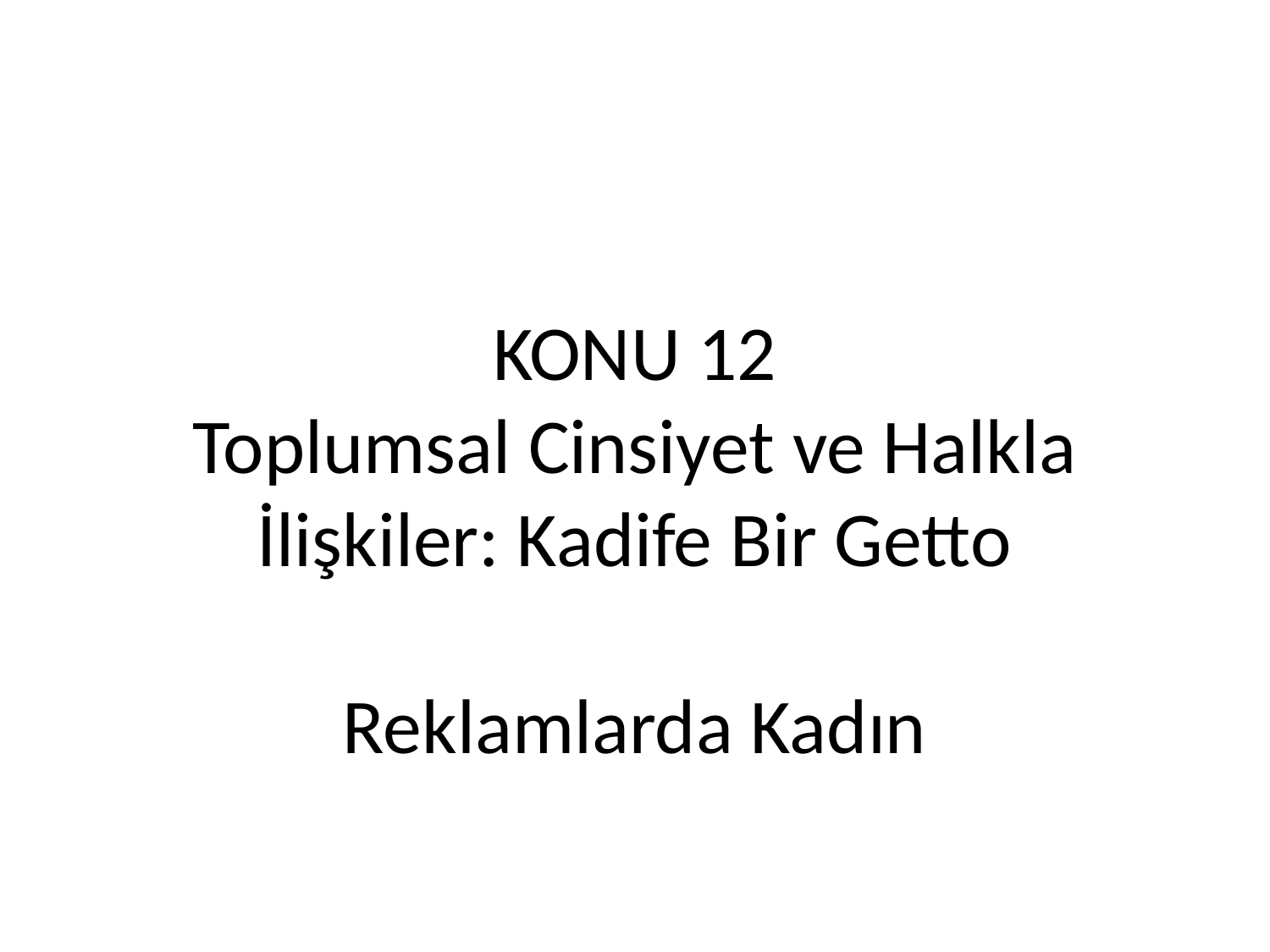

# KONU 12 Toplumsal Cinsiyet ve Halkla İlişkiler: Kadife Bir Getto Reklamlarda Kadın